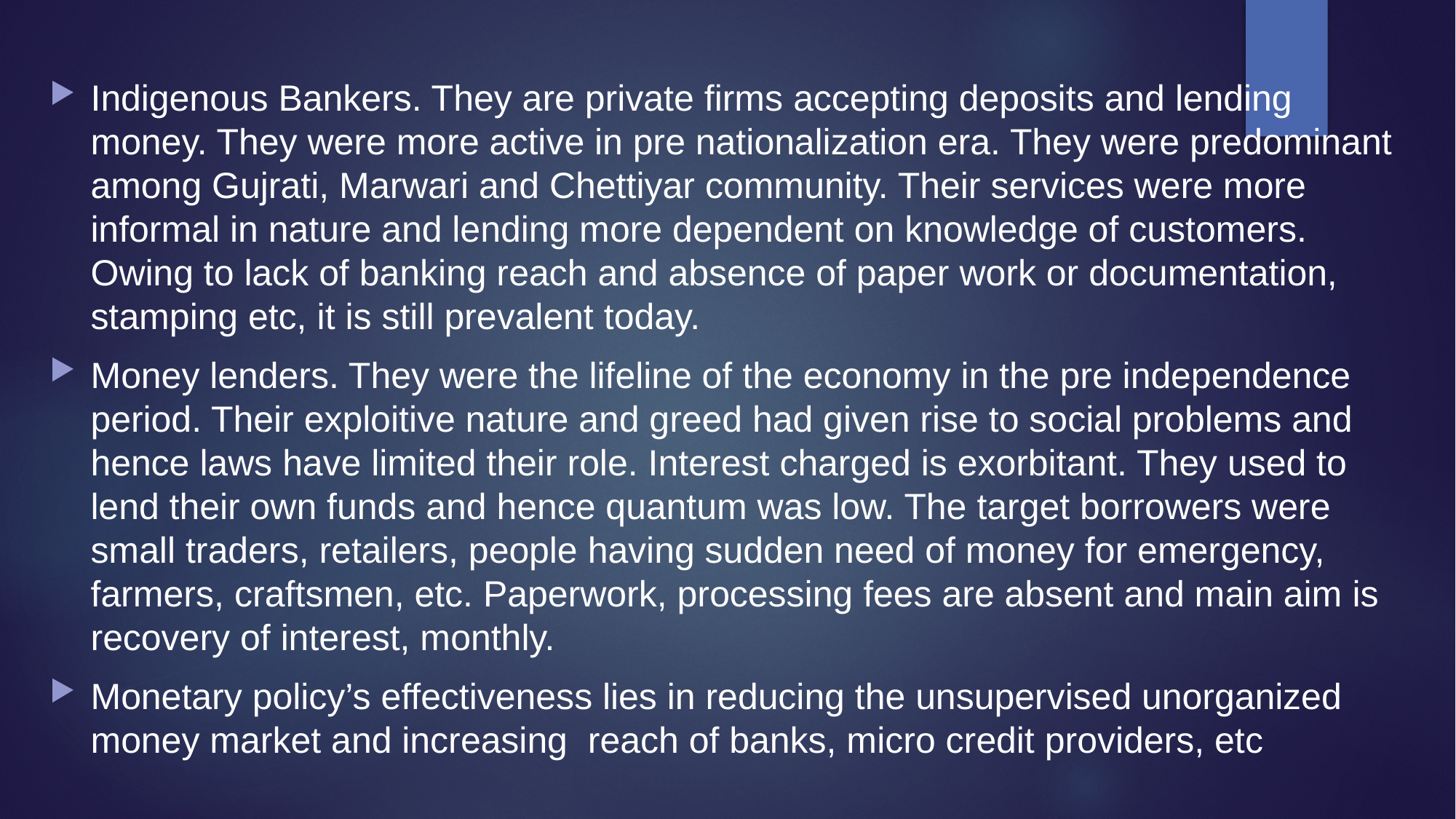

#
Indigenous Bankers. They are private firms accepting deposits and lending money. They were more active in pre nationalization era. They were predominant among Gujrati, Marwari and Chettiyar community. Their services were more informal in nature and lending more dependent on knowledge of customers. Owing to lack of banking reach and absence of paper work or documentation, stamping etc, it is still prevalent today.
Money lenders. They were the lifeline of the economy in the pre independence period. Their exploitive nature and greed had given rise to social problems and hence laws have limited their role. Interest charged is exorbitant. They used to lend their own funds and hence quantum was low. The target borrowers were small traders, retailers, people having sudden need of money for emergency, farmers, craftsmen, etc. Paperwork, processing fees are absent and main aim is recovery of interest, monthly.
Monetary policy’s effectiveness lies in reducing the unsupervised unorganized money market and increasing  reach of banks, micro credit providers, etc